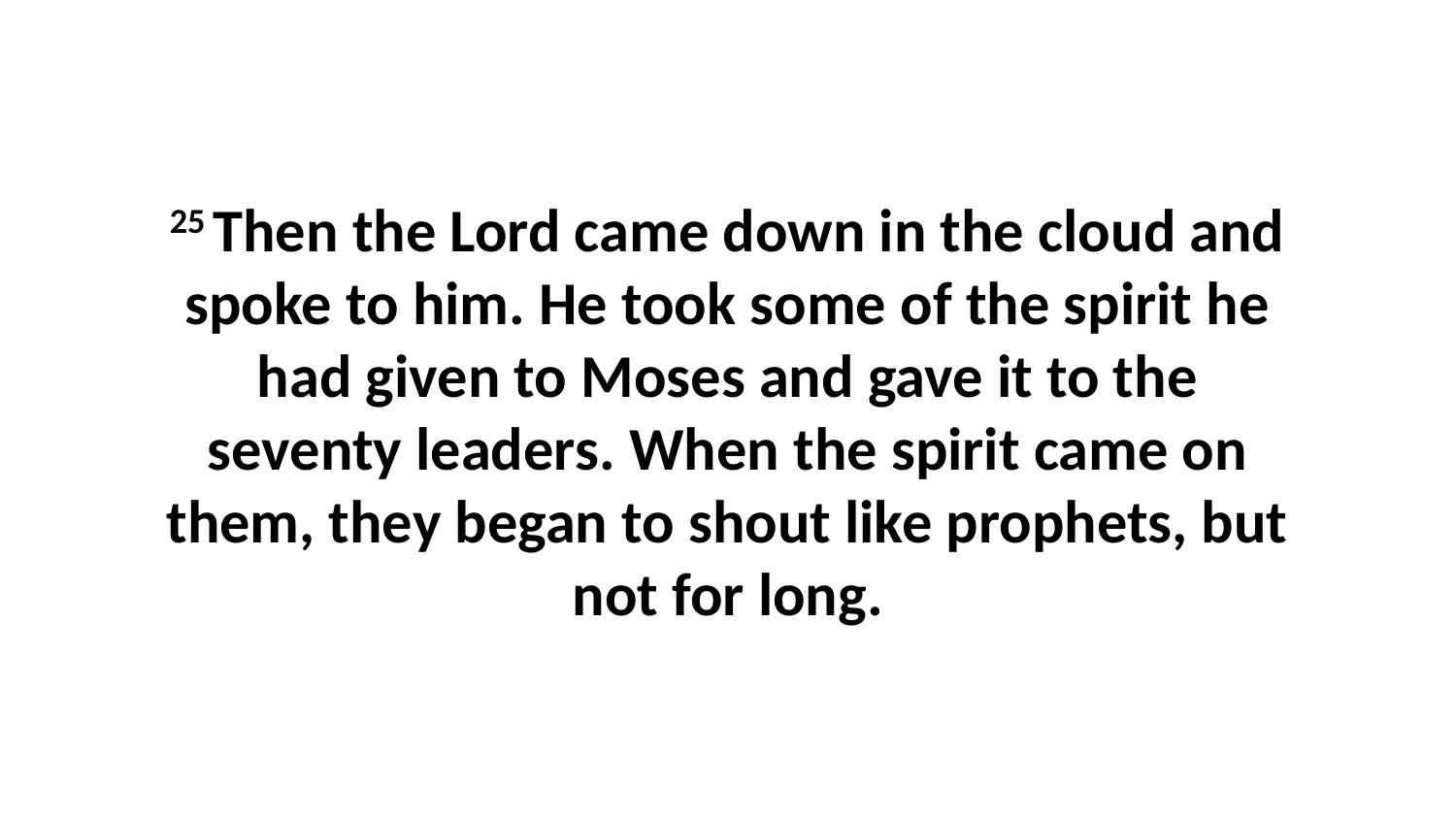

25 Then the Lord came down in the cloud and spoke to him. He took some of the spirit he had given to Moses and gave it to the seventy leaders. When the spirit came on them, they began to shout like prophets, but not for long.